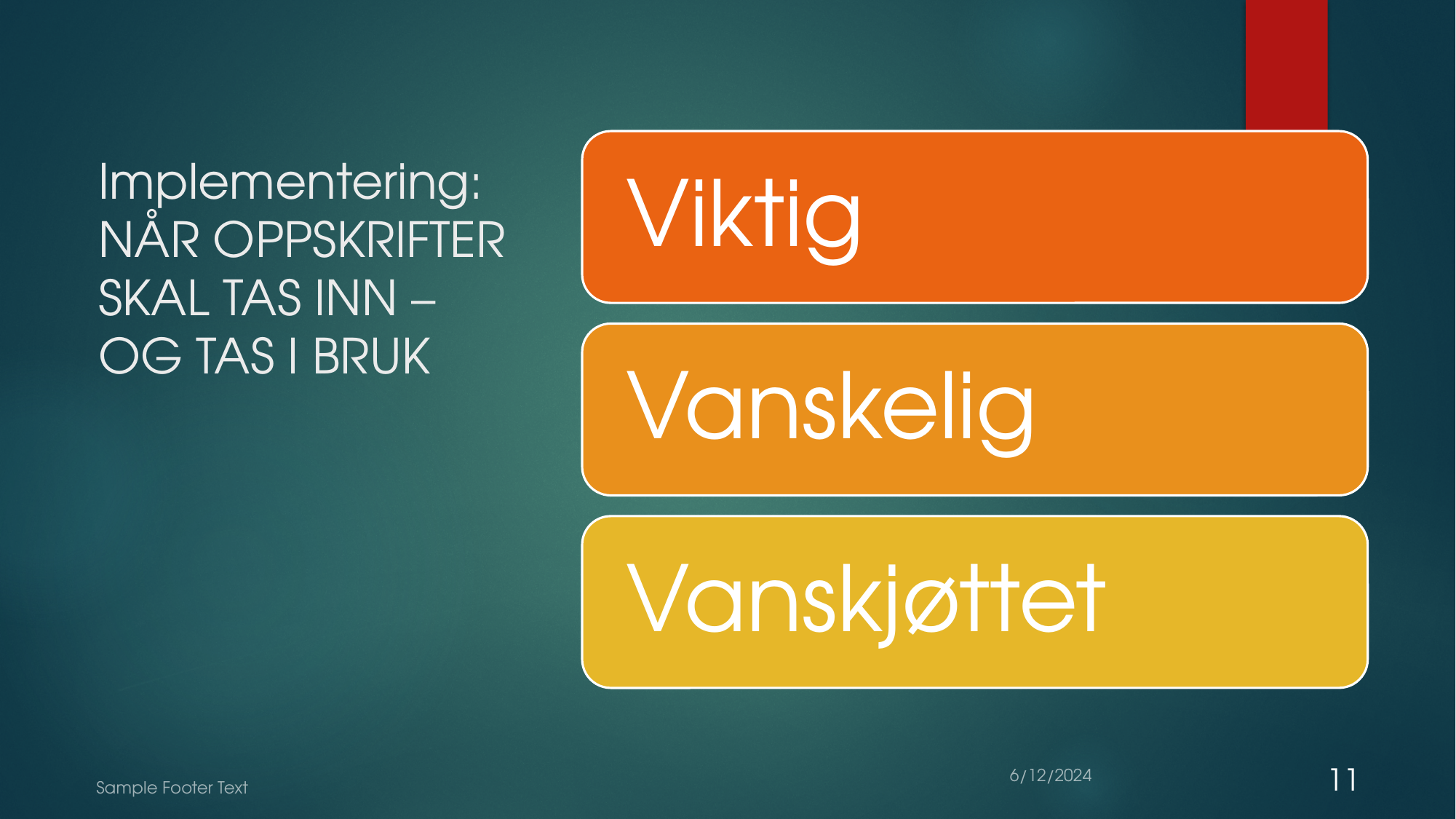

# Implementering: NÅR OPPSKRIFTER SKAL TAS INN – OG TAS I BRUK
Viktig
Vanskelig
Vanskjøttet
Sample Footer Text
6/12/2024
11